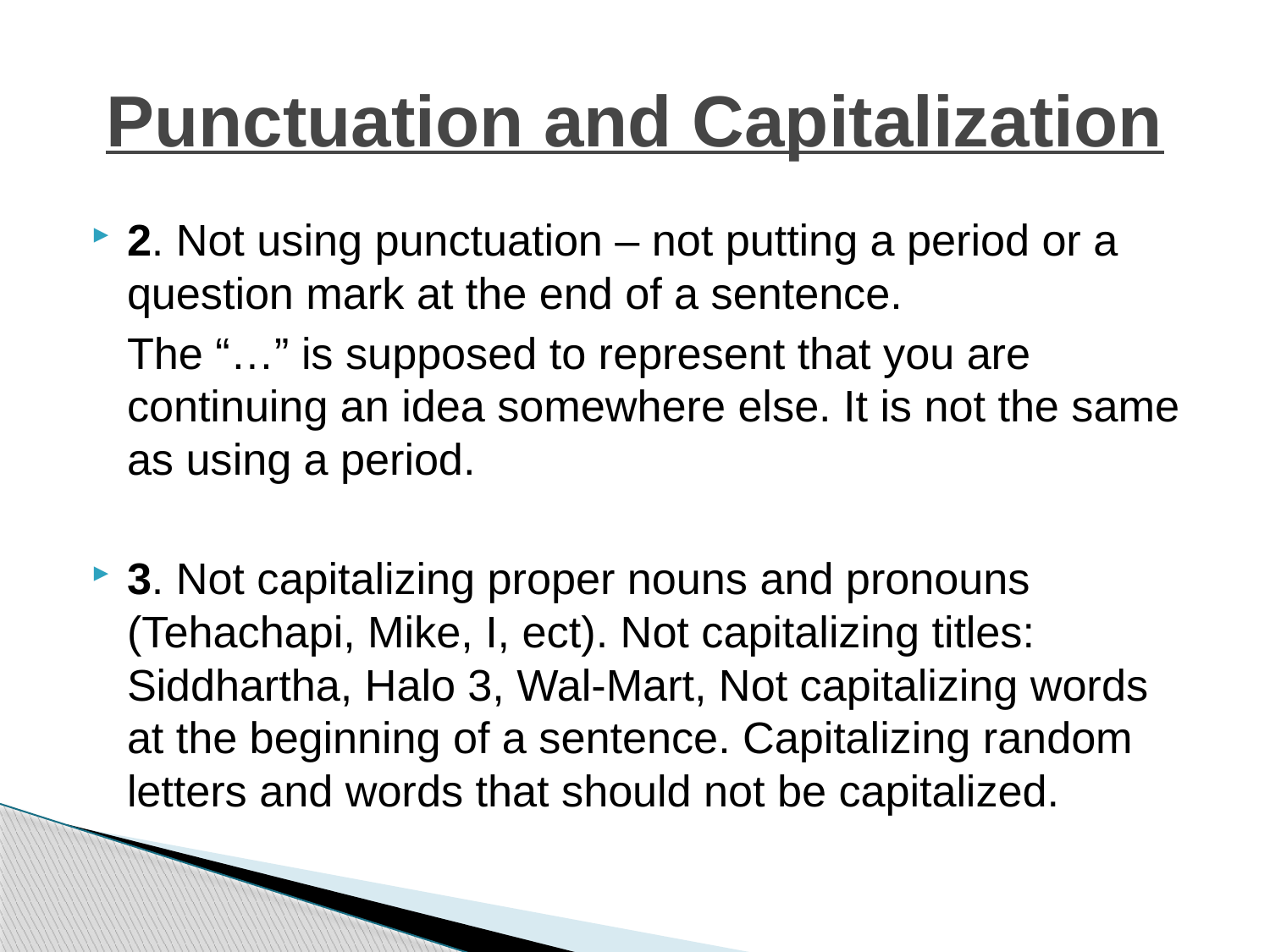

# Punctuation and Capitalization
2. Not using punctuation – not putting a period or a question mark at the end of a sentence.
	The “…” is supposed to represent that you are continuing an idea somewhere else. It is not the same as using a period.

3. Not capitalizing proper nouns and pronouns (Tehachapi, Mike, I, ect). Not capitalizing titles: Siddhartha, Halo 3, Wal-Mart, Not capitalizing words at the beginning of a sentence. Capitalizing random letters and words that should not be capitalized.